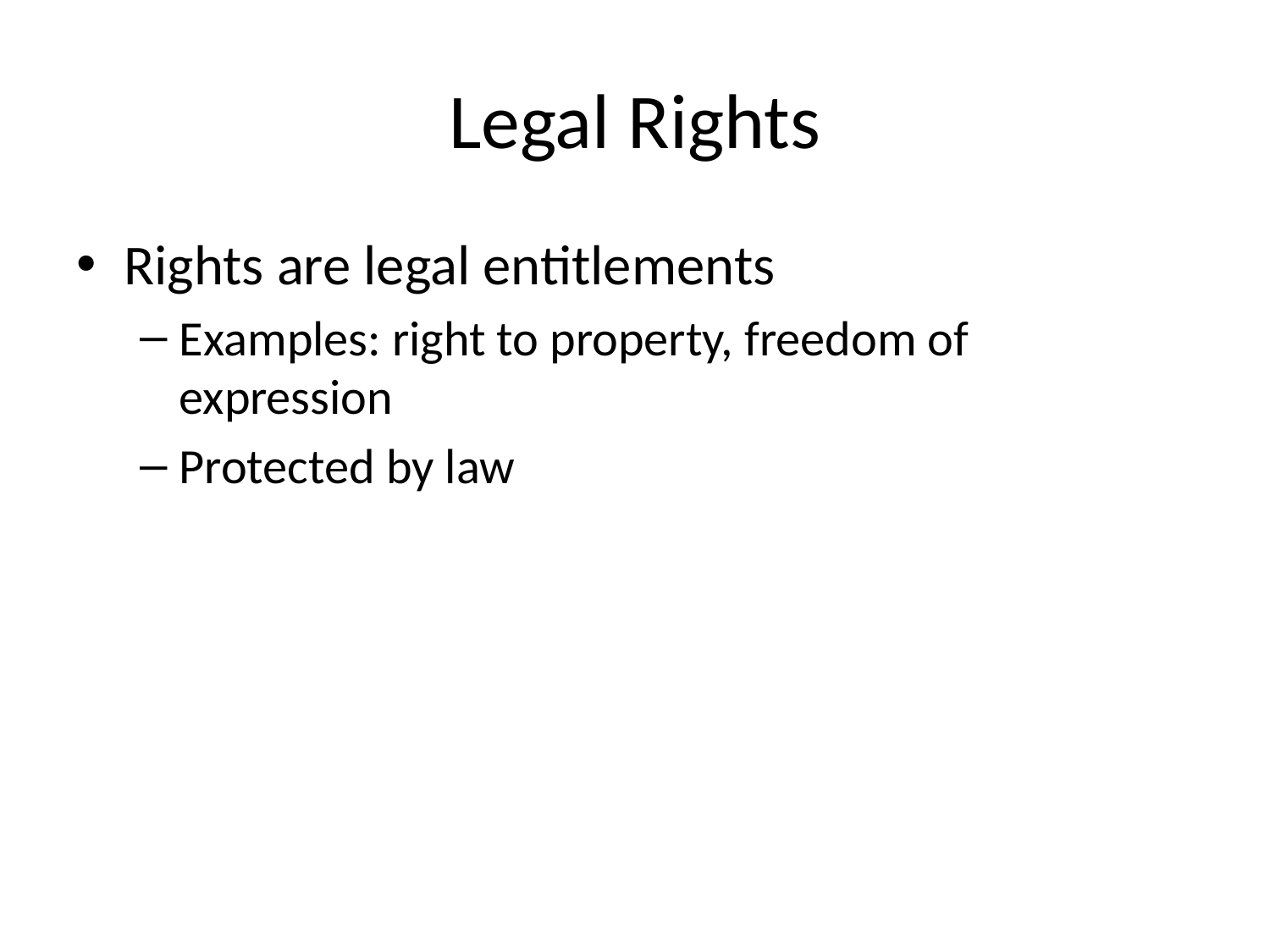

# Legal Rights
Rights are legal entitlements
Examples: right to property, freedom of expression
Protected by law